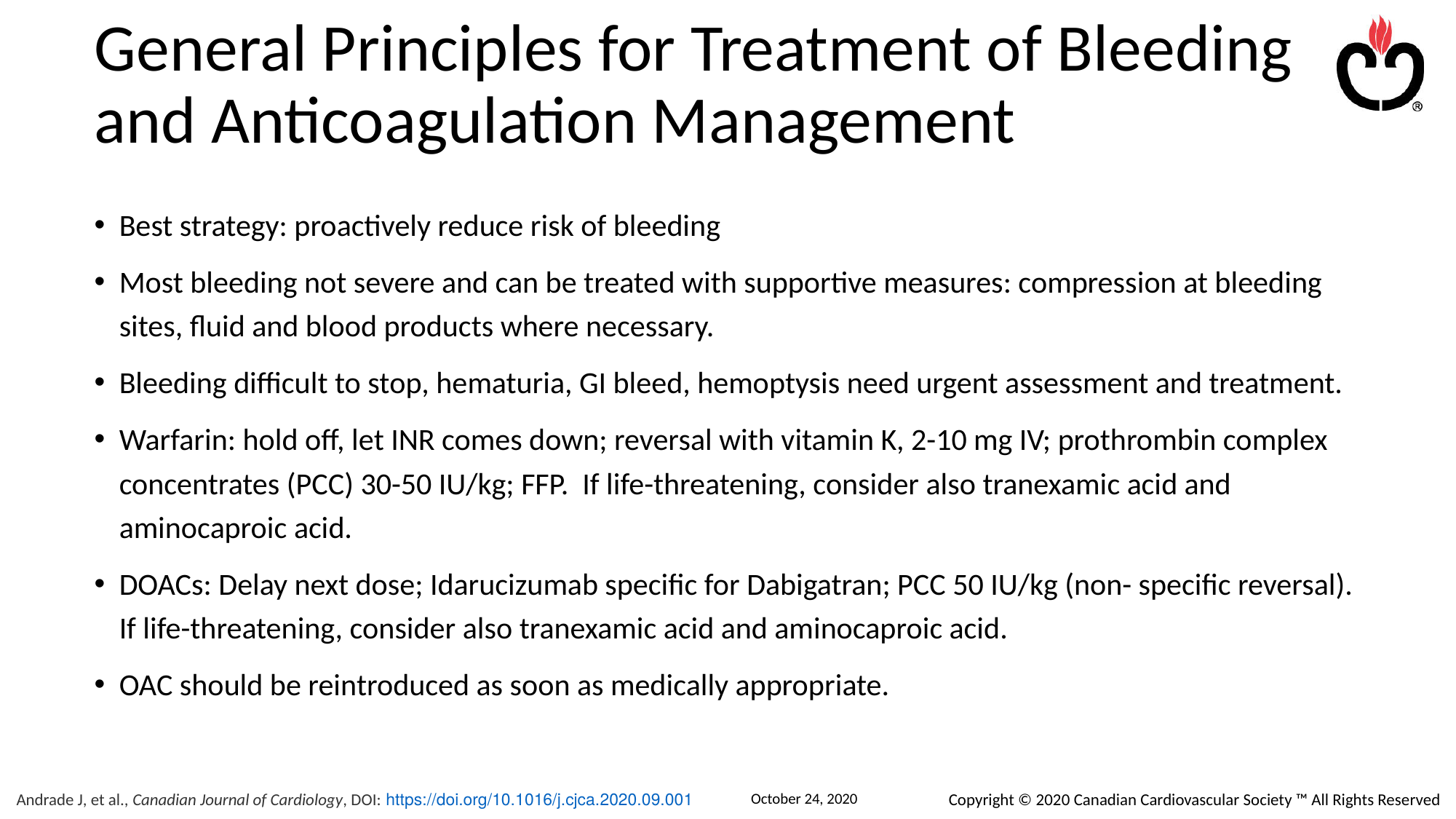

# General Principles for Treatment of Bleeding and Anticoagulation Management
Best strategy: proactively reduce risk of bleeding
Most bleeding not severe and can be treated with supportive measures: compression at bleeding sites, fluid and blood products where necessary.
Bleeding difficult to stop, hematuria, GI bleed, hemoptysis need urgent assessment and treatment.
Warfarin: hold off, let INR comes down; reversal with vitamin K, 2-10 mg IV; prothrombin complex concentrates (PCC) 30-50 IU/kg; FFP.  If life-threatening, consider also tranexamic acid and aminocaproic acid.
DOACs: Delay next dose; Idarucizumab specific for Dabigatran; PCC 50 IU/kg (non- specific reversal). If life-threatening, consider also tranexamic acid and aminocaproic acid.
OAC should be reintroduced as soon as medically appropriate.